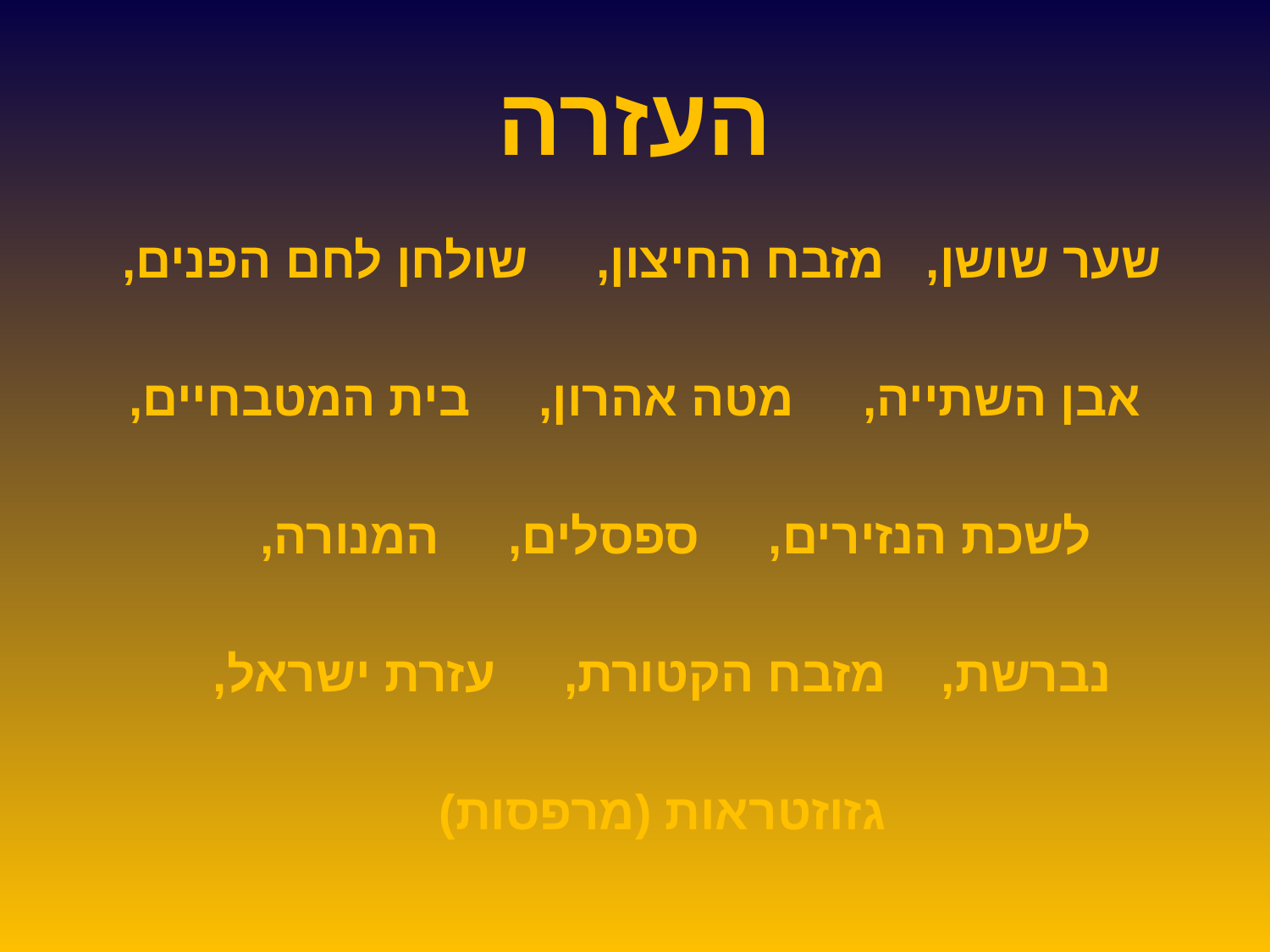

# העזרה
שער שושן,   מזבח החיצון,     שולחן לחם הפנים,

אבן השתייה,     מטה אהרון,     בית המטבחיים,

לשכת הנזירים,     ספסלים,     המנורה,

נברשת,    מזבח הקטורת,     עזרת ישראל,

גזוזטראות (מרפסות)